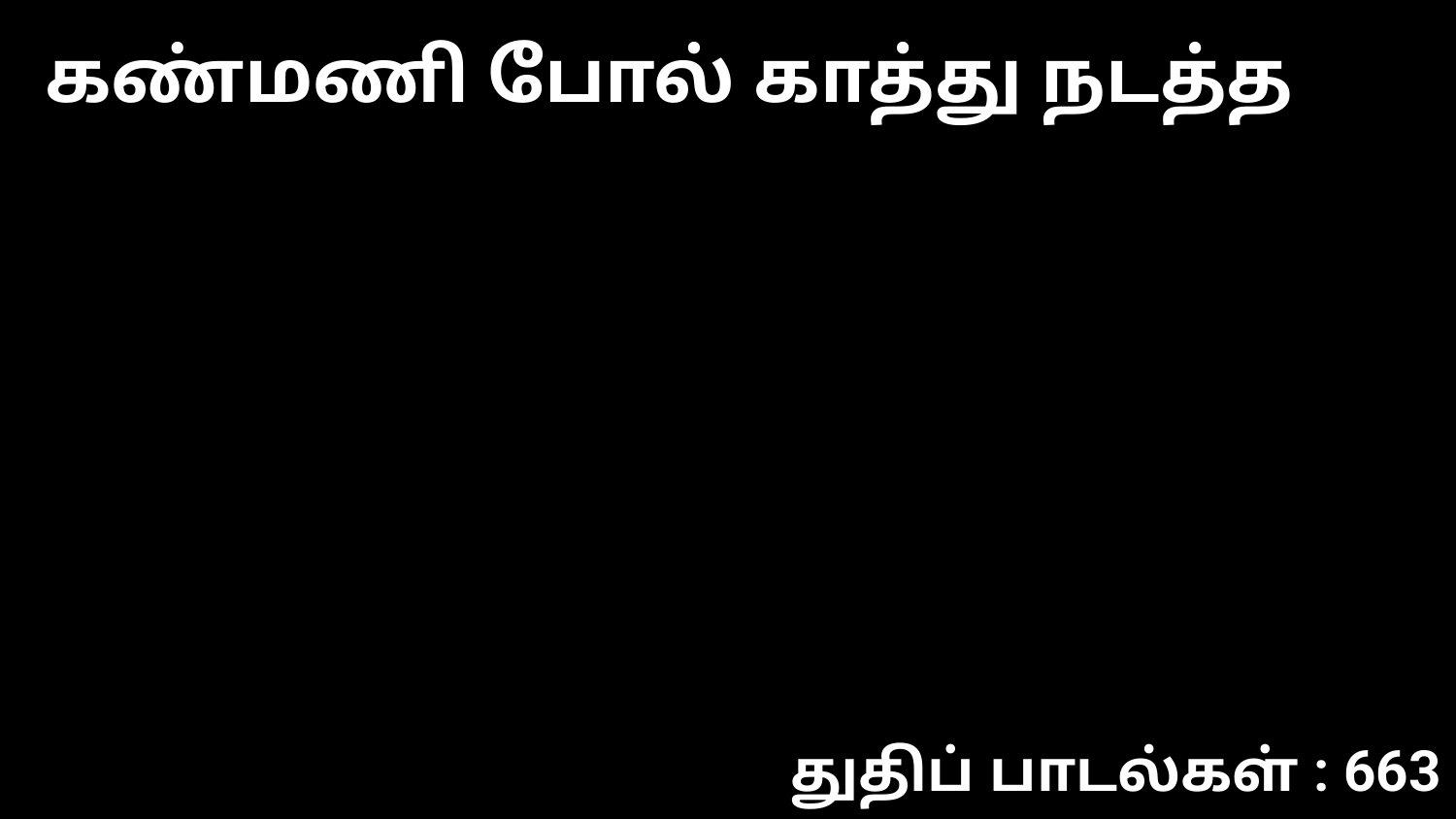

கண்மணி போல் காத்து நடத்த
துதிப் பாடல்கள் : 663